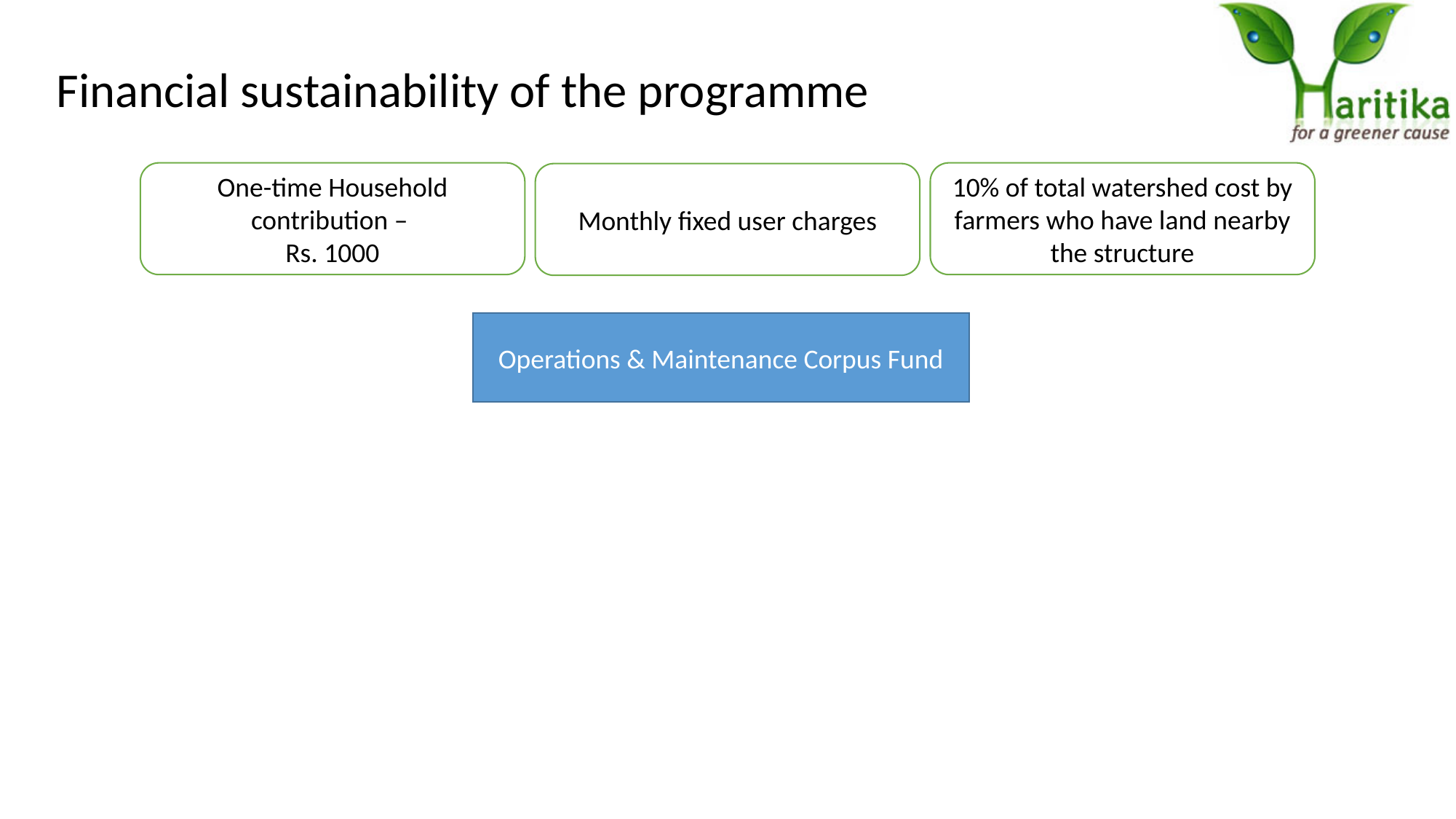

# Financial sustainability of the programme
One-time Household contribution –
Rs. 1000
10% of total watershed cost by farmers who have land nearby the structure
Monthly fixed user charges
Operations & Maintenance Corpus Fund